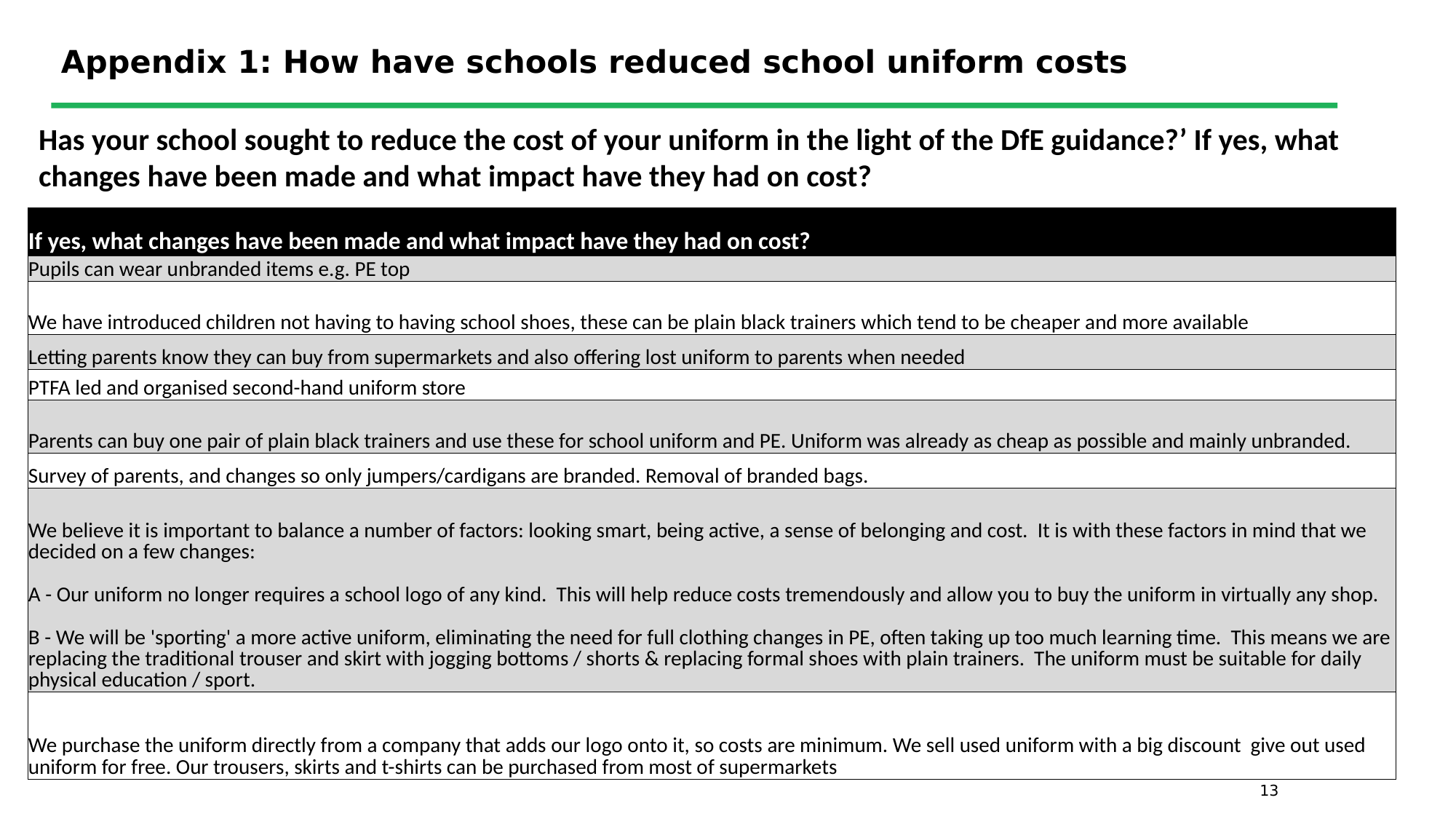

# Appendix 1: How have schools reduced school uniform costs

Has your school sought to reduce the cost of your uniform in the light of the DfE guidance?’ If yes, what changes have been made and what impact have they had on cost?
| If yes, what changes have been made and what impact have they had on cost? |
| --- |
| Pupils can wear unbranded items e.g. PE top |
| We have introduced children not having to having school shoes, these can be plain black trainers which tend to be cheaper and more available |
| Letting parents know they can buy from supermarkets and also offering lost uniform to parents when needed |
| PTFA led and organised second-hand uniform store |
| Parents can buy one pair of plain black trainers and use these for school uniform and PE. Uniform was already as cheap as possible and mainly unbranded. |
| Survey of parents, and changes so only jumpers/cardigans are branded. Removal of branded bags. |
| We believe it is important to balance a number of factors: looking smart, being active, a sense of belonging and cost. It is with these factors in mind that we decided on a few changes: A - Our uniform no longer requires a school logo of any kind. This will help reduce costs tremendously and allow you to buy the uniform in virtually any shop. B - We will be 'sporting' a more active uniform, eliminating the need for full clothing changes in PE, often taking up too much learning time. This means we are replacing the traditional trouser and skirt with jogging bottoms / shorts & replacing formal shoes with plain trainers. The uniform must be suitable for daily physical education / sport. |
| We purchase the uniform directly from a company that adds our logo onto it, so costs are minimum. We sell used uniform with a big discount give out used uniform for free. Our trousers, skirts and t-shirts can be purchased from most of supermarkets |

13